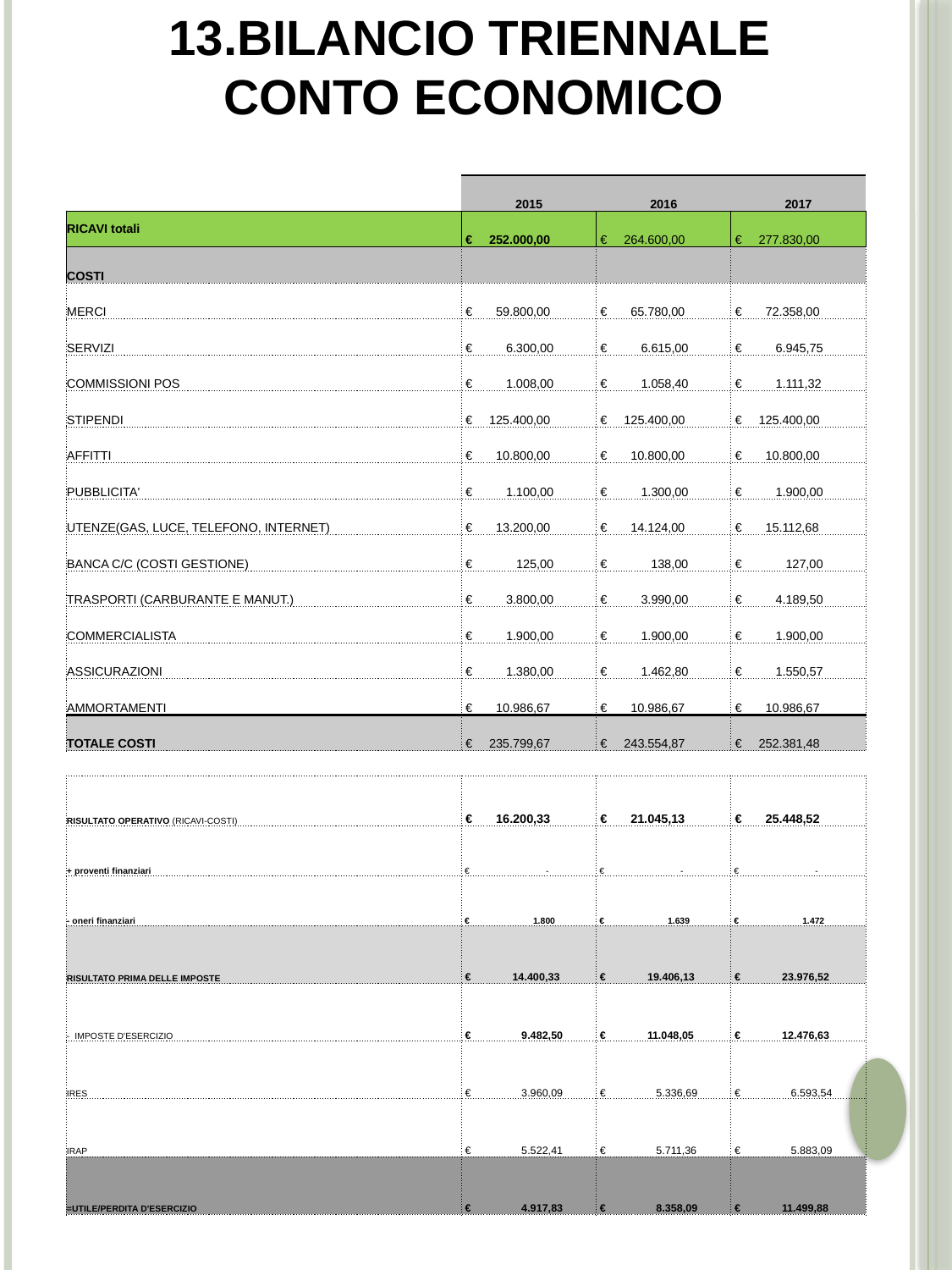

13.BILANCIO TRIENNALE
    CONTO ECONOMICO
|  | 2015 | 2016 | 2017 |
| --- | --- | --- | --- |
| RICAVI totali | € 252.000,00 | € 264.600,00 | € 277.830,00 |
| COSTI |  |  |  |
| MERCI | € 59.800,00 | € 65.780,00 | € 72.358,00 |
| SERVIZI | € 6.300,00 | € 6.615,00 | € 6.945,75 |
| COMMISSIONI POS | € 1.008,00 | € 1.058,40 | € 1.111,32 |
| STIPENDI | € 125.400,00 | € 125.400,00 | € 125.400,00 |
| AFFITTI | € 10.800,00 | € 10.800,00 | € 10.800,00 |
| PUBBLICITA' | € 1.100,00 | € 1.300,00 | € 1.900,00 |
| UTENZE(GAS, LUCE, TELEFONO, INTERNET) | € 13.200,00 | € 14.124,00 | € 15.112,68 |
| BANCA C/C (COSTI GESTIONE) | € 125,00 | € 138,00 | € 127,00 |
| TRASPORTI (CARBURANTE E MANUT.) | € 3.800,00 | € 3.990,00 | € 4.189,50 |
| COMMERCIALISTA | € 1.900,00 | € 1.900,00 | € 1.900,00 |
| ASSICURAZIONI | € 1.380,00 | € 1.462,80 | € 1.550,57 |
| AMMORTAMENTI | € 10.986,67 | € 10.986,67 | € 10.986,67 |
| TOTALE COSTI | € 235.799,67 | € 243.554,87 | € 252.381,48 |
|  |  |  |  |
| RISULTATO OPERATIVO (RICAVI-COSTI) | € 16.200,33 | € 21.045,13 | € 25.448,52 |
| + proventi finanziari | € - | € - | € - |
| - oneri finanziari | € 1.800 | € 1.639 | € 1.472 |
| RISULTATO PRIMA DELLE IMPOSTE | € 14.400,33 | € 19.406,13 | € 23.976,52 |
| - IMPOSTE D'ESERCIZIO | € 9.482,50 | € 11.048,05 | € 12.476,63 |
| IRES | € 3.960,09 | € 5.336,69 | € 6.593,54 |
| IRAP | € 5.522,41 | € 5.711,36 | € 5.883,09 |
| =UTILE/PERDITA D'ESERCIZIO | € 4.917,83 | € 8.358,09 | € 11.499,88 |